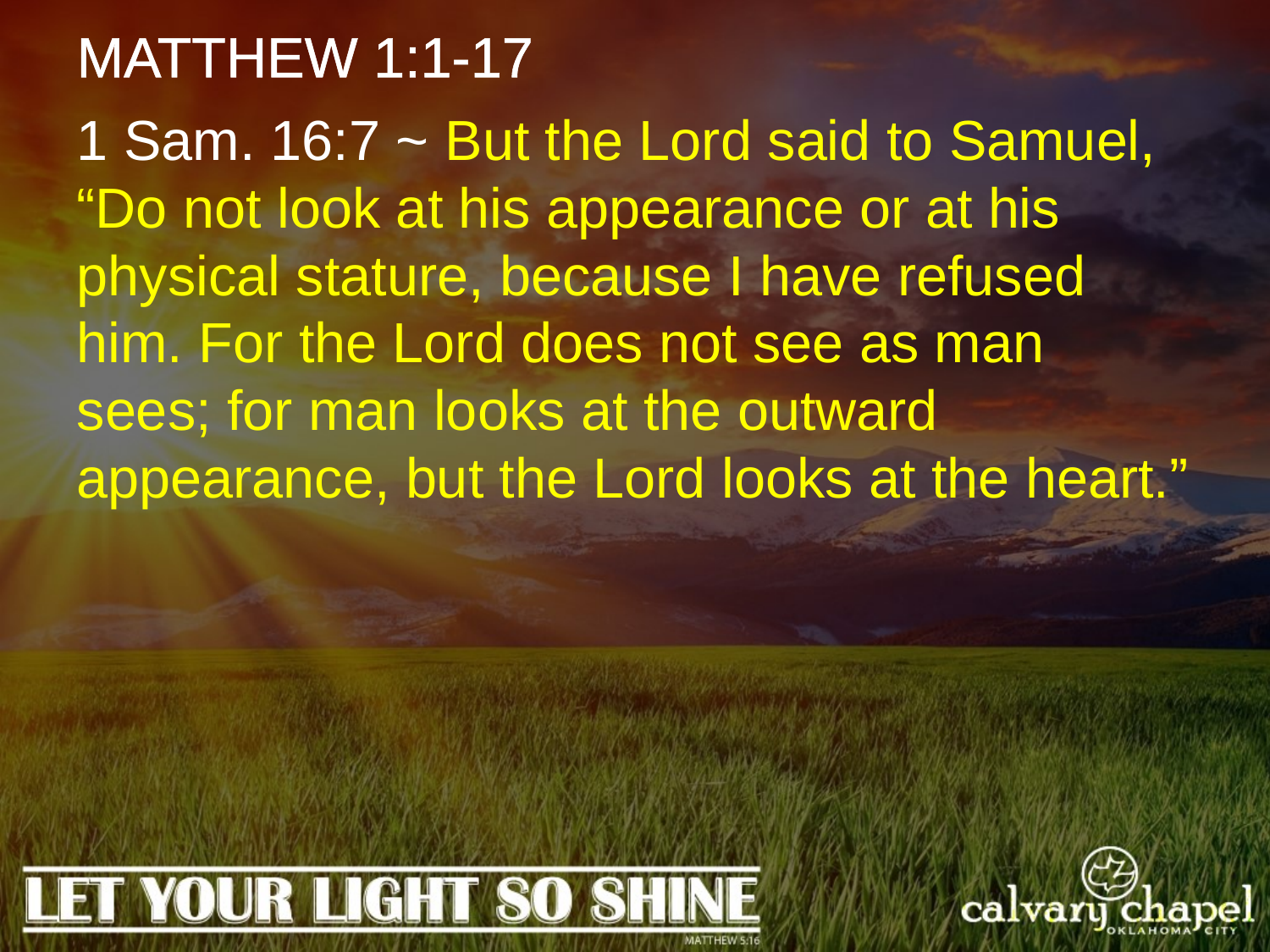

MATTHEW 1:1-17
1 Sam. 16:7 ~ But the Lord said to Samuel, “Do not look at his appearance or at his physical stature, because I have refused him. For the Lord does not see as man sees; for man looks at the outward appearance, but the Lord looks at the heart.”